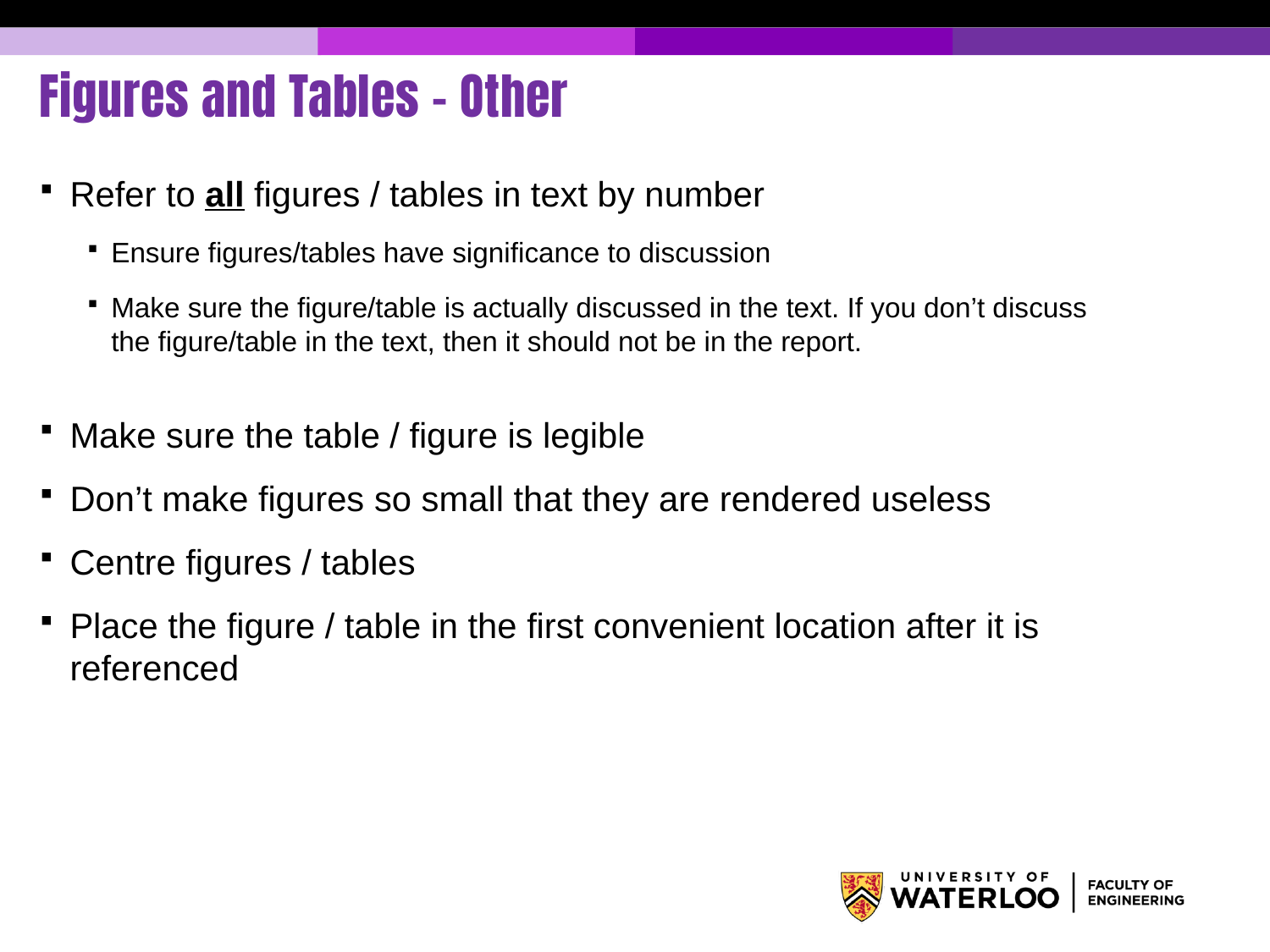

# Figures and Tables - Other
Refer to all figures / tables in text by number
Ensure figures/tables have significance to discussion
Make sure the figure/table is actually discussed in the text. If you don’t discuss the figure/table in the text, then it should not be in the report.

Make sure the table / figure is legible
Don’t make figures so small that they are rendered useless
Centre figures / tables
Place the figure / table in the first convenient location after it is referenced